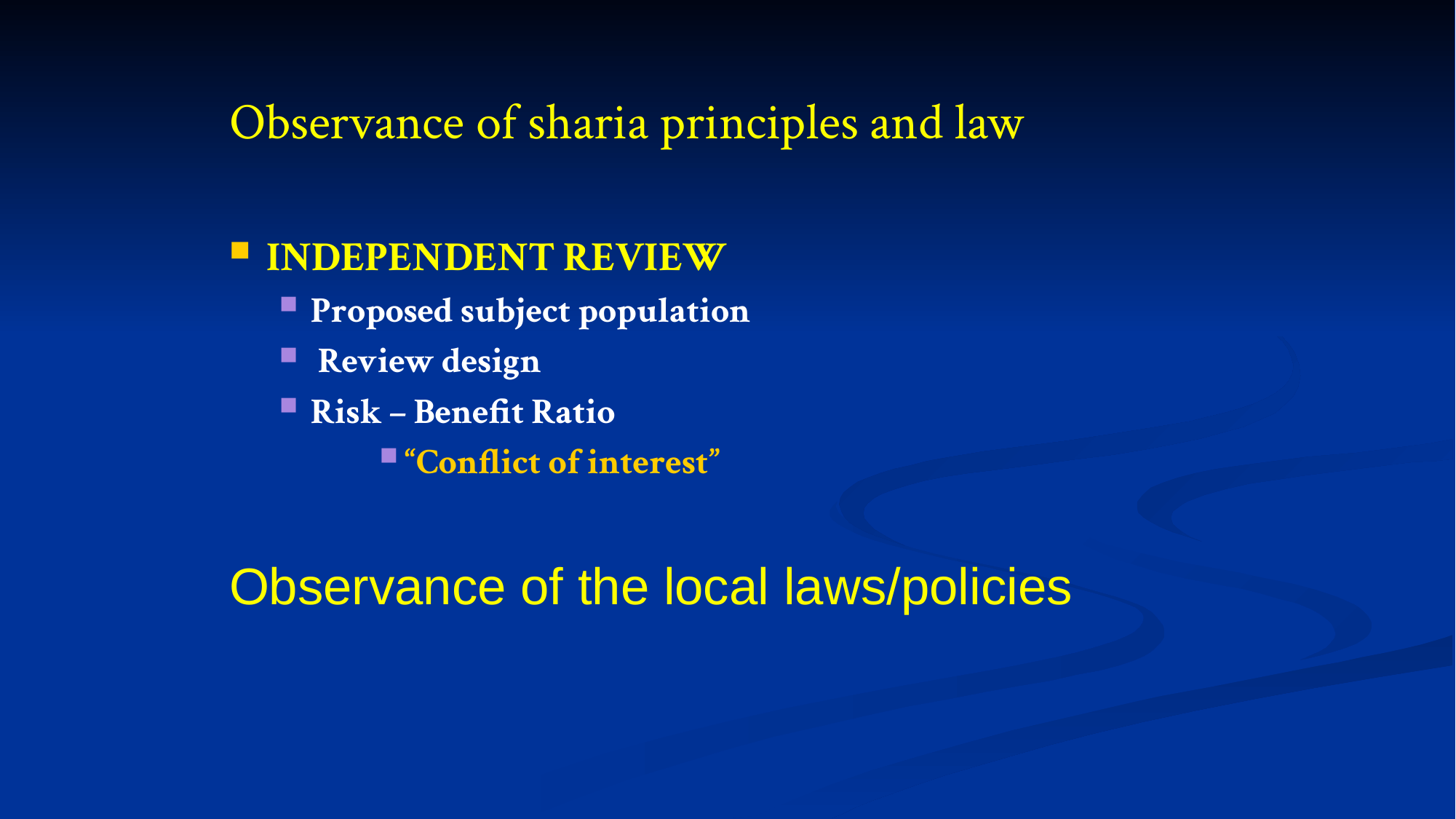

Observance of sharia principles and law

INDEPENDENT REVIEW
Proposed subject population
 Review design
Risk – Benefit Ratio
“Conflict of interest”
Observance of the local laws/policies